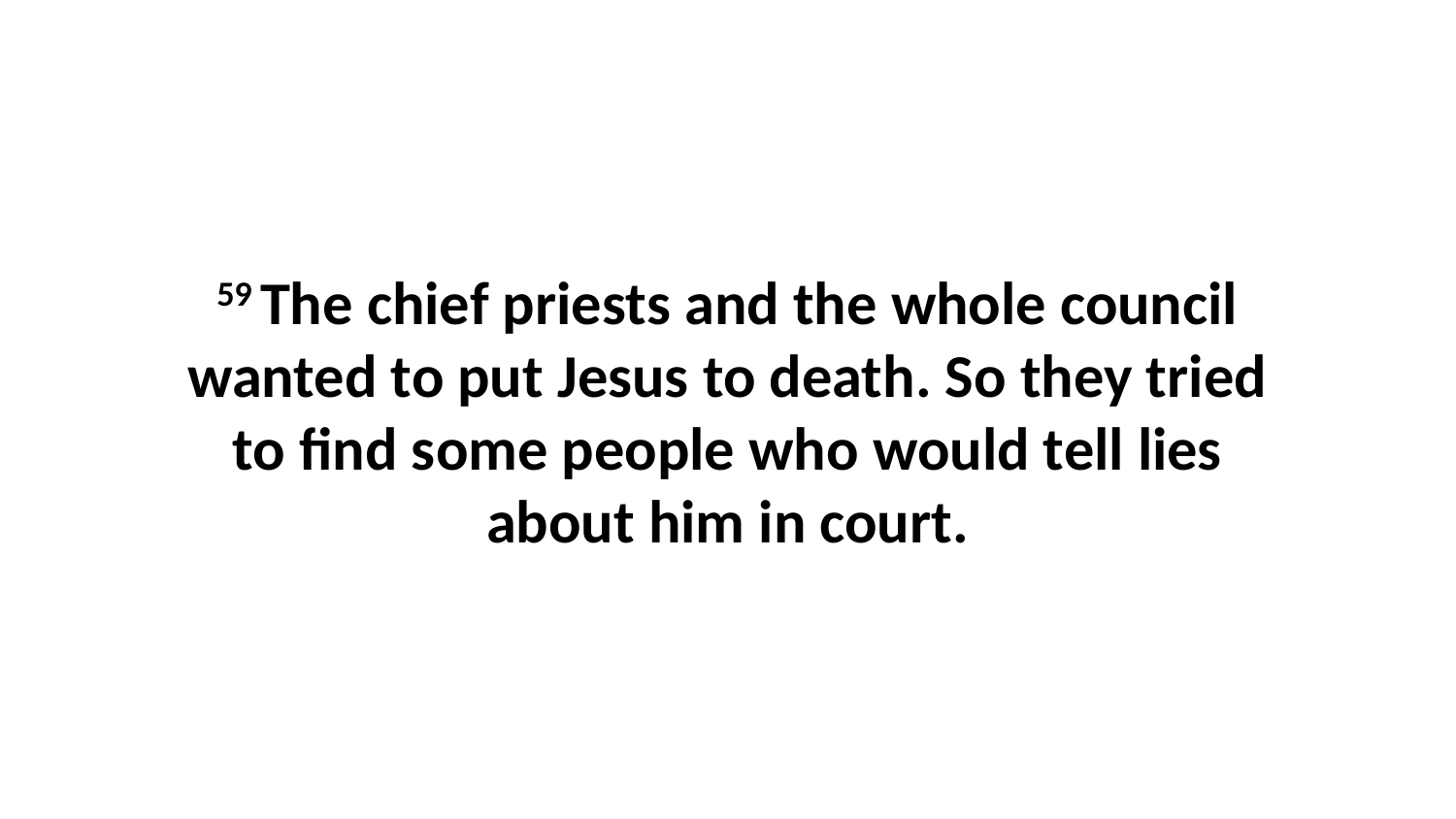

59 The chief priests and the whole council wanted to put Jesus to death. So they tried to find some people who would tell lies about him in court.